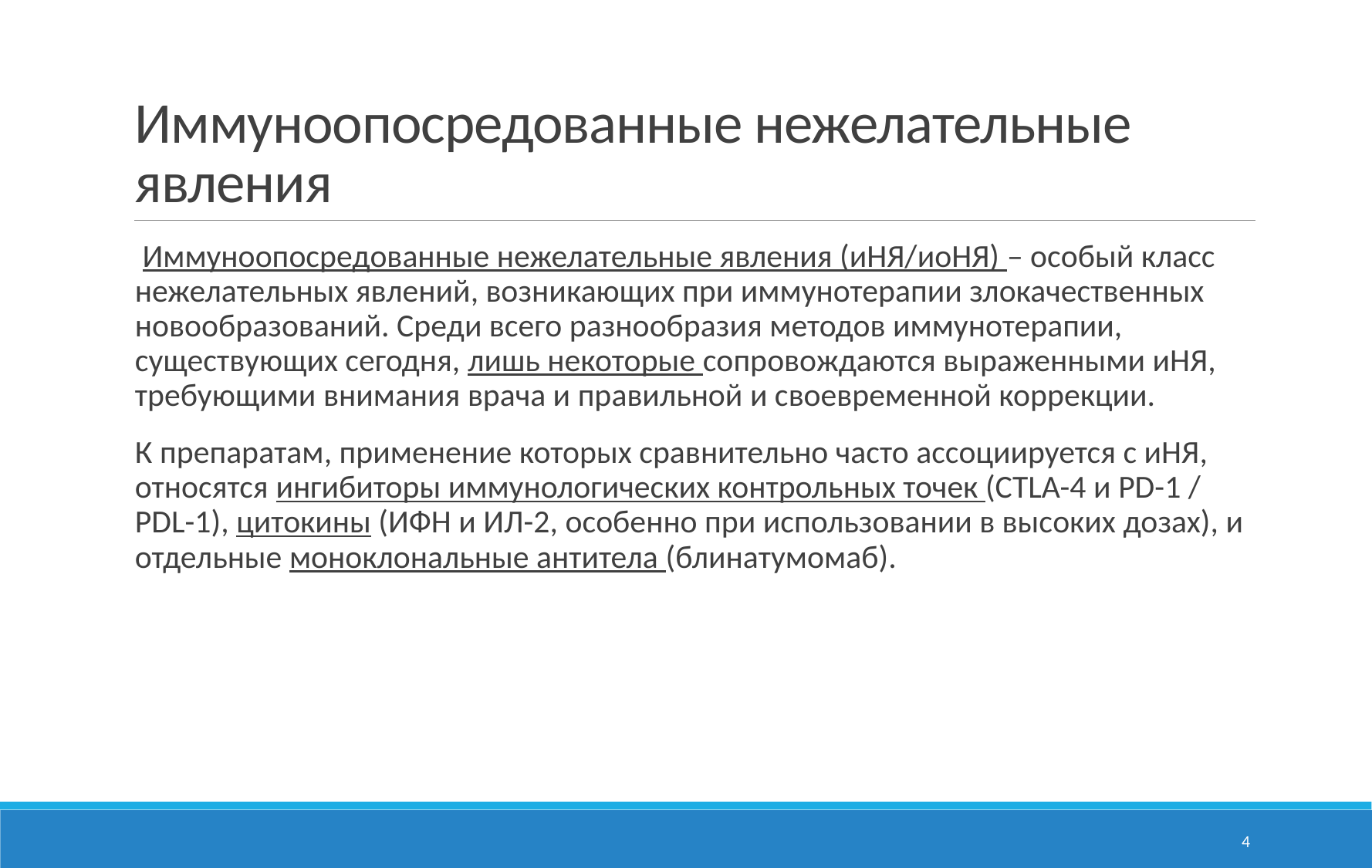

# Иммуноопосредованные нежелательные явления
 Иммуноопосредованные нежелательные явления (иНЯ/иоНЯ) – особый класс нежелательных явлений, возникающих при иммунотерапии злокачественных новообразований. Среди всего разнообразия методов иммунотерапии, существующих сегодня, лишь некоторые сопровождаются выраженными иНЯ, требующими внимания врача и правильной и своевременной коррекции.
К препаратам, применение которых сравнительно часто ассоциируется с иНЯ, относятся ингибиторы иммунологических контрольных точек (CTLA-4 и PD-1 / PDL-1), цитокины (ИФН и ИЛ-2, особенно при использовании в высоких дозах), и отдельные моноклональные антитела (блинатумомаб).
4